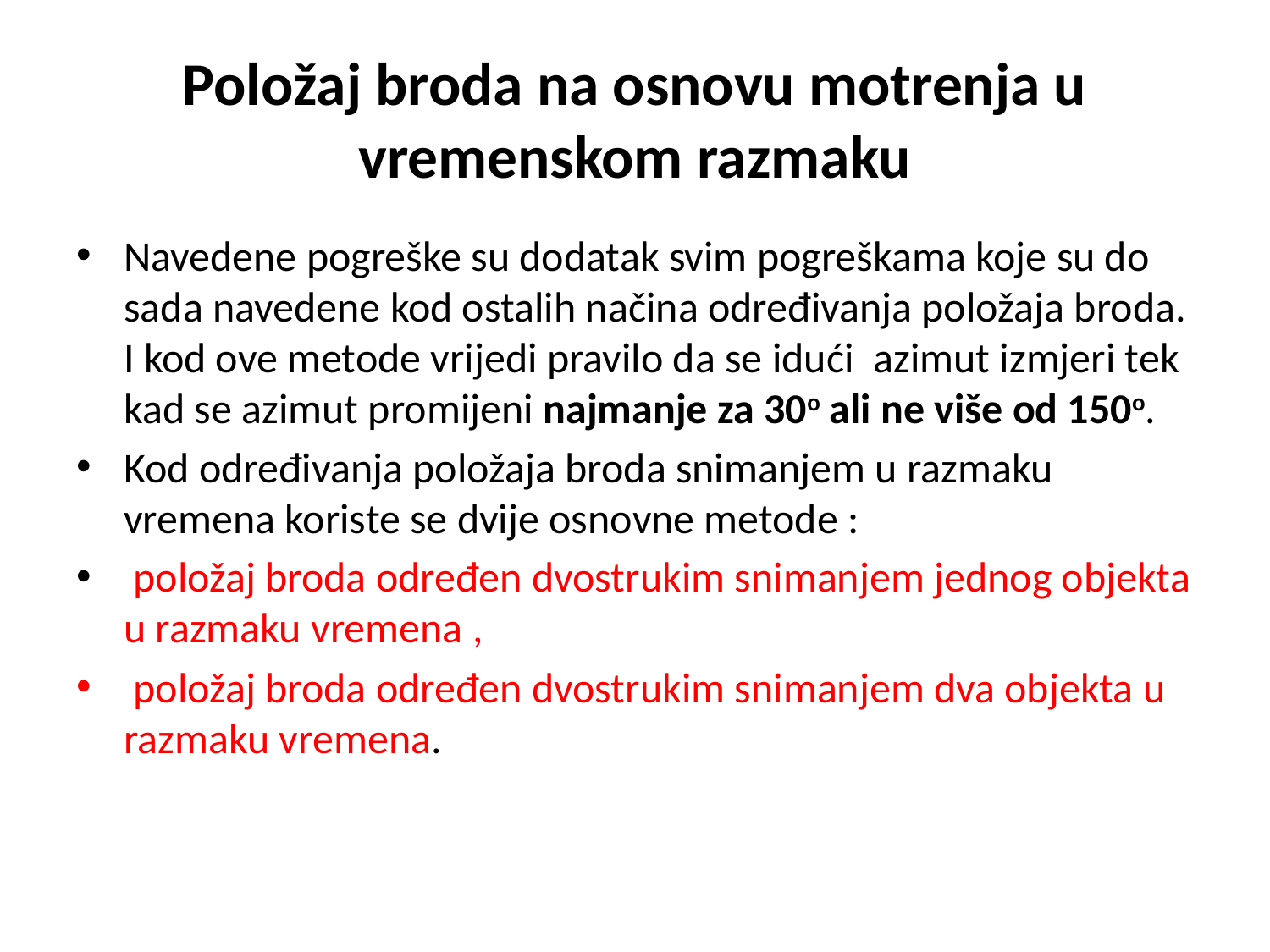

# Položaj broda na osnovu motrenja u vremenskom razmaku
Navedene pogreške su dodatak svim pogreškama koje su do sada navedene kod ostalih načina određivanja položaja broda. I kod ove metode vrijedi pravilo da se idući  azimut izmjeri tek kad se azimut promijeni najmanje za 30o ali ne više od 150o.
Kod određivanja položaja broda snimanjem u razmaku vremena koriste se dvije osnovne metode :
 položaj broda određen dvostrukim snimanjem jednog objekta u razmaku vremena ,
 položaj broda određen dvostrukim snimanjem dva objekta u razmaku vremena.